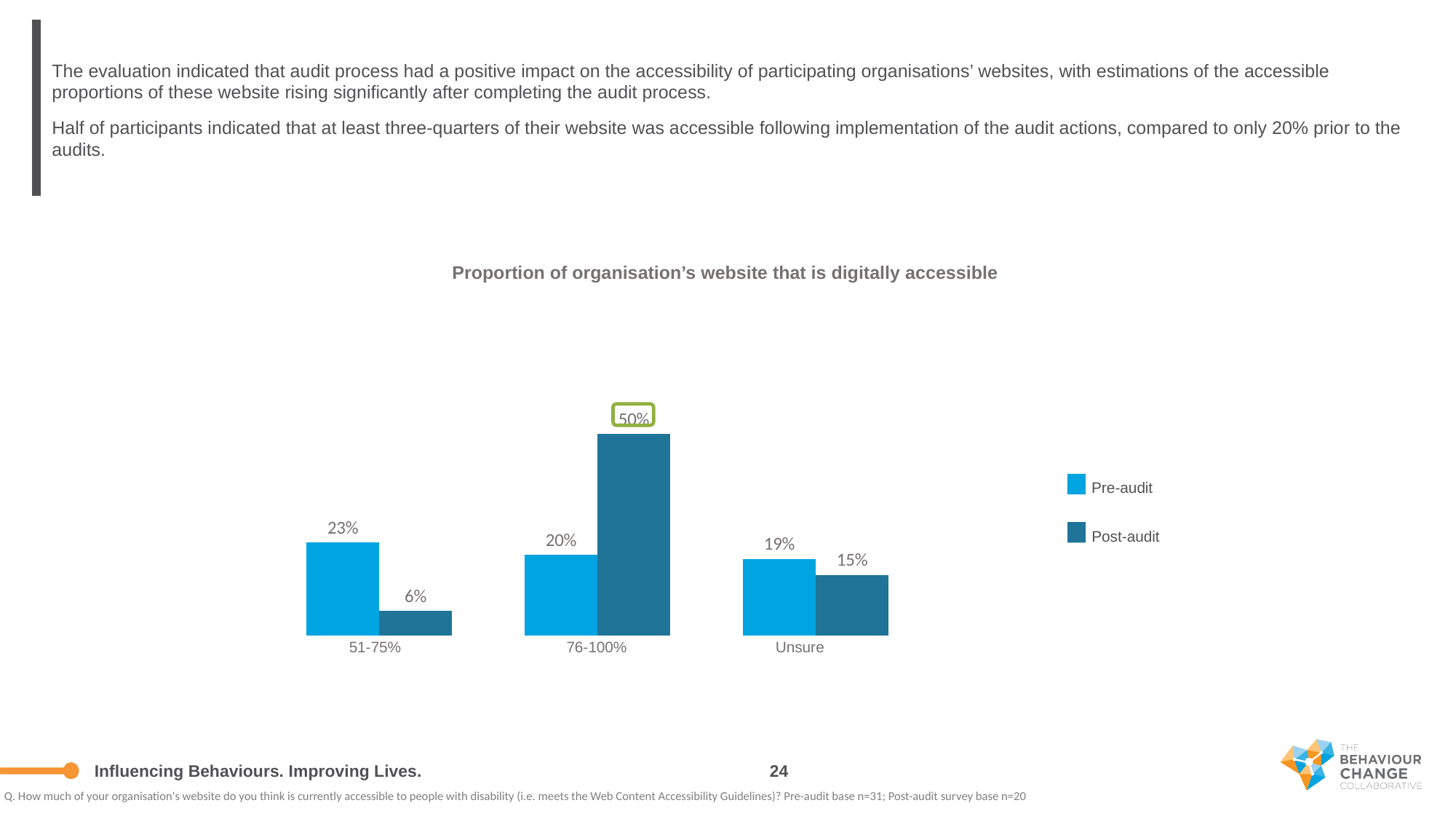

The evaluation indicated that audit process had a positive impact on the accessibility of participating organisations’ websites, with estimations of the accessible proportions of these website rising significantly after completing the audit process.
Half of participants indicated that at least three-quarters of their website was accessible following implementation of the audit actions, compared to only 20% prior to the audits.

### Chart

| Category | % | %2 |
|---|---|---|
| 51-75% | 0.23 | 0.06 |
| 76-100 | 0.2 | 0.5 |
| Unsure | 0.19 | 0.15 |
Pre-audit

Post-audit

51-75%
76-100%
Unsure
Proportion of organisation’s website that is digitally accessible

24
Q. How much of your organisation's website do you think is currently accessible to people with disability (i.e. meets the Web Content Accessibility Guidelines)? Pre-audit base n=31; Post-audit survey base n=20